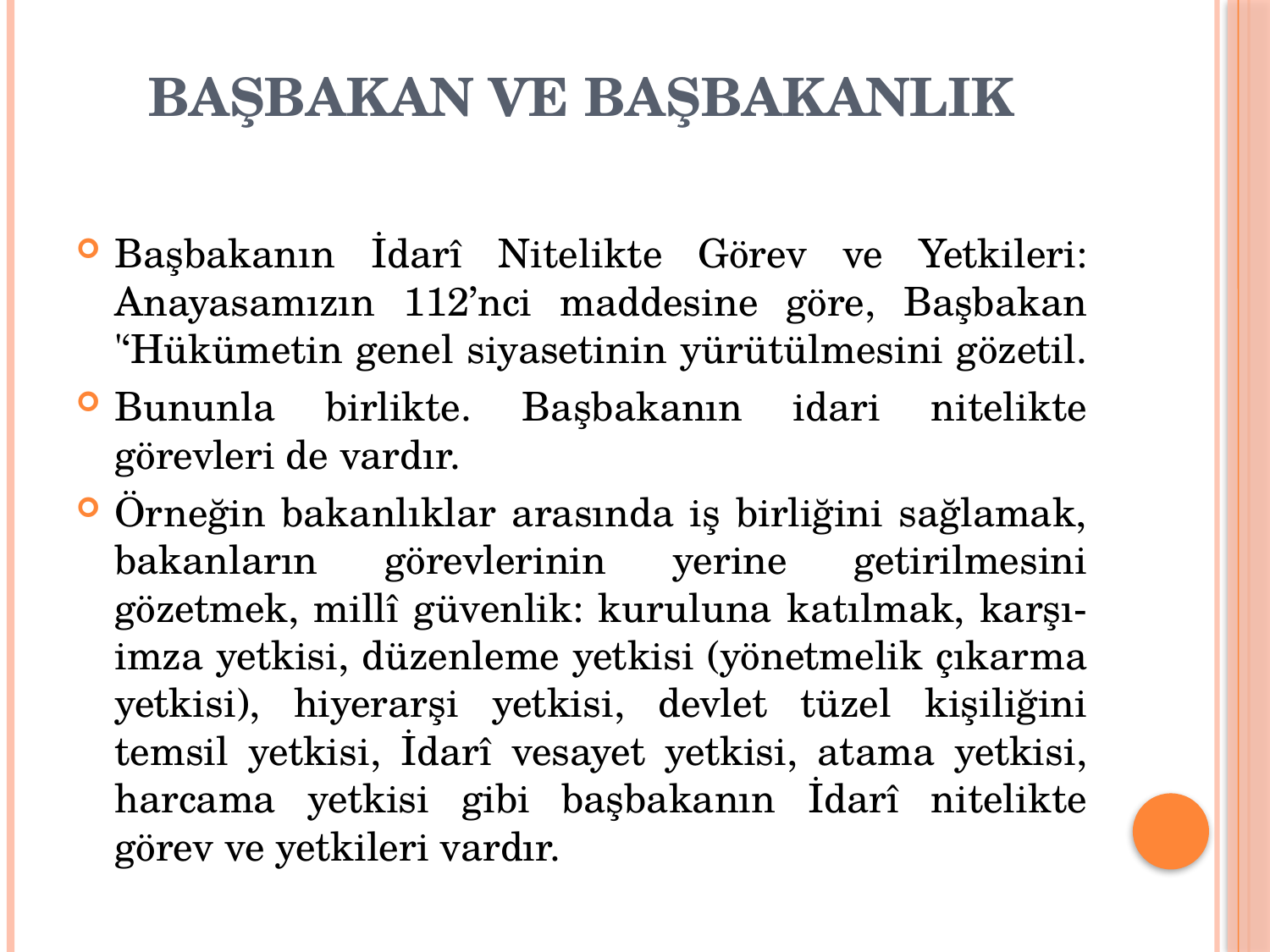

# Başbakan ve Başbakanlık
Başbakanın İdarî Nitelikte Görev ve Yetkileri: Anayasamızın 112’nci maddesine göre, Başbakan '‘Hükümetin genel siyasetinin yürütülmesini gözetil.
Bununla birlikte. Başbakanın idari nitelikte görevleri de vardır.
Örneğin bakanlıklar arasında iş birliğini sağlamak, bakanların görevlerinin yerine getirilmesini gözetmek, millî güvenlik: kuruluna katılmak, karşı-imza yetkisi, düzenleme yetkisi (yönetmelik çıkarma yetkisi), hiyerarşi yetkisi, devlet tüzel kişiliğini temsil yetkisi, İdarî vesayet yetkisi, atama yetkisi, harcama yetkisi gibi başbakanın İdarî nitelikte görev ve yetkileri vardır.